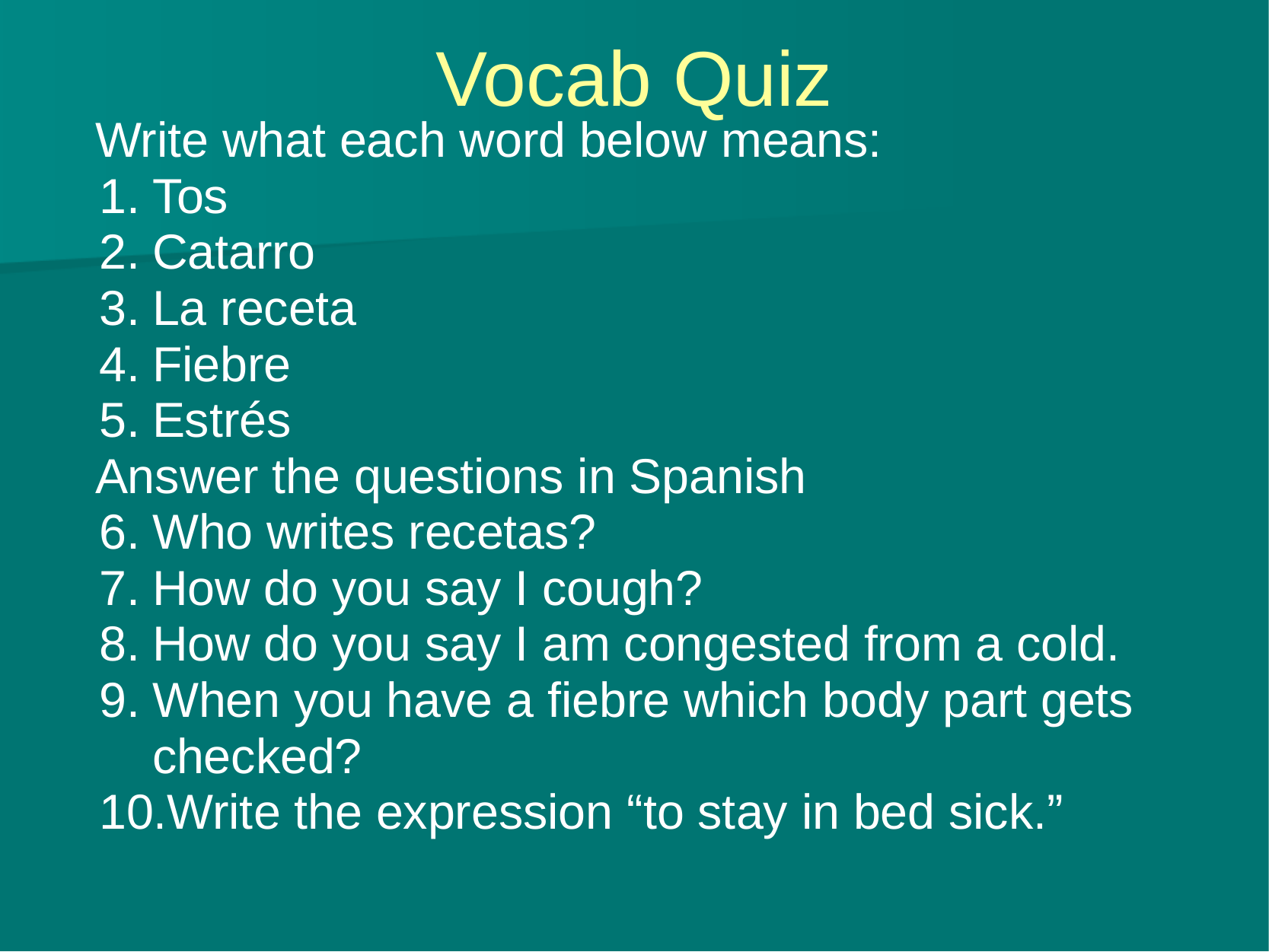

# Vocab Quiz
Write what each word below means:
Tos
Catarro
La receta
Fiebre
Estrés
Answer the questions in Spanish
Who writes recetas?
How do you say I cough?
How do you say I am congested from a cold.
When you have a fiebre which body part gets checked?
Write the expression “to stay in bed sick.”